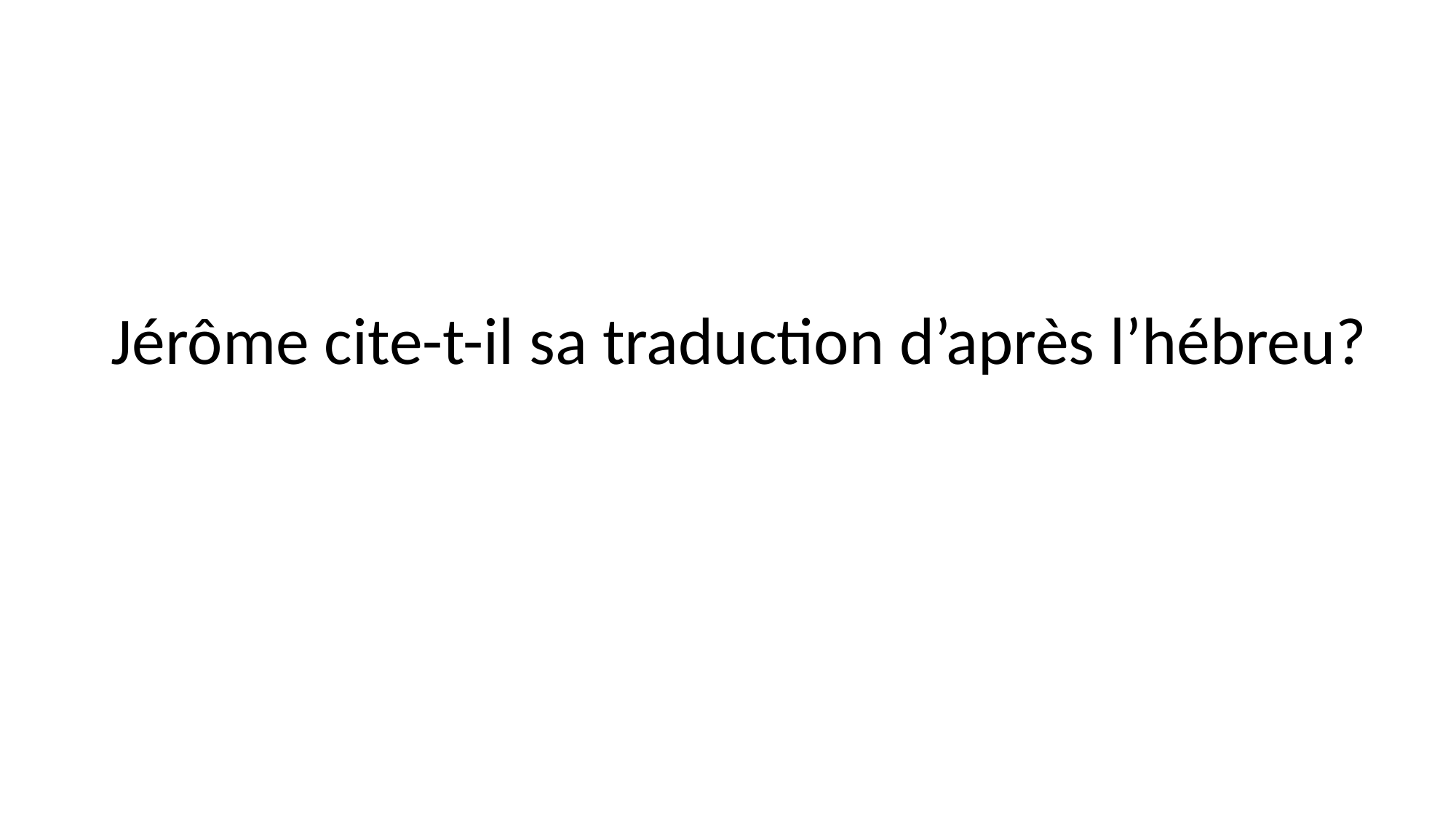

# Jérôme cite-t-il sa traduction d’après l’hébreu?